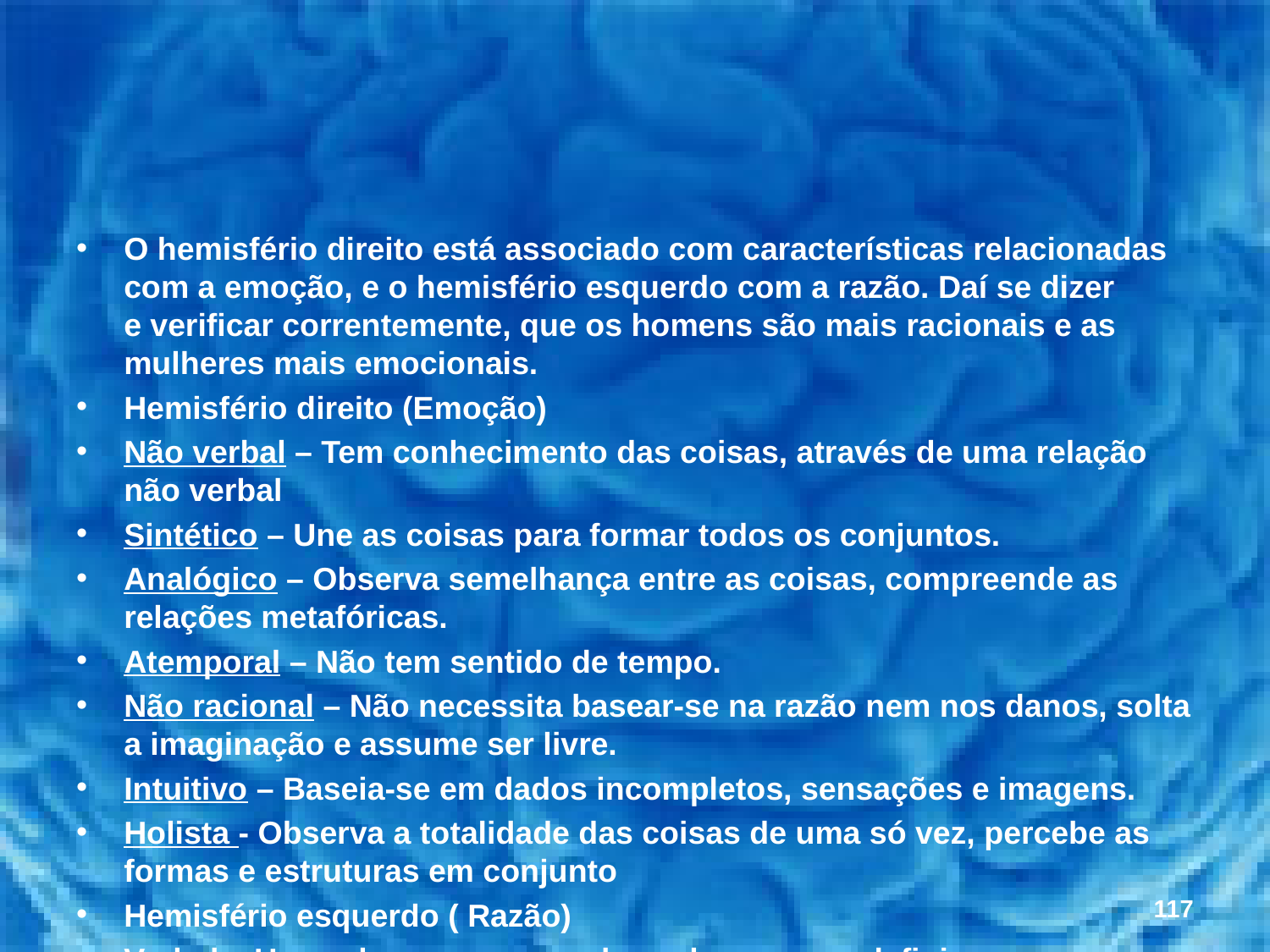

#
O hemisfério direito está associado com características relacionadas com a emoção, e o hemisfério esquerdo com a razão. Daí se dizer e verificar correntemente, que os homens são mais racionais e as mulheres mais emocionais.
Hemisfério direito (Emoção)
Não verbal – Tem conhecimento das coisas, através de uma relação não verbal
Sintético – Une as coisas para formar todos os conjuntos.
Analógico – Observa semelhança entre as coisas, compreende as relações metafóricas.
Atemporal – Não tem sentido de tempo.
Não racional – Não necessita basear-se na razão nem nos danos, solta a imaginação e assume ser livre.
Intuitivo – Baseia-se em dados incompletos, sensações e imagens.
Holista - Observa a totalidade das coisas de uma só vez, percebe as formas e estruturas em conjunto
Hemisfério esquerdo ( Razão)
Verbal – Usa palavra para manobrar, descrever e definir.
Analítico – Soluciona as coisas passo a passo e parte por parte.
Abstrato -Toma um pequeno fragmento de informação e usa-o para representar o todo.
Temporal - Leva em conta o tempo e a ordem das coisas em sucessão.
Racional - Extrai conclusões baseadas nas razões e nos dados, não se aventura a criar, inventar e sonhar
Lógico – Extrai conclusões baseando-se na lógica, tudo segue uma ordem lógica, como por exemplo um teorema matemático e um argumento bem exposto
Linear – Pensa em função de ideias encadeadas, de modo que um pensamento sucede o outro.

117